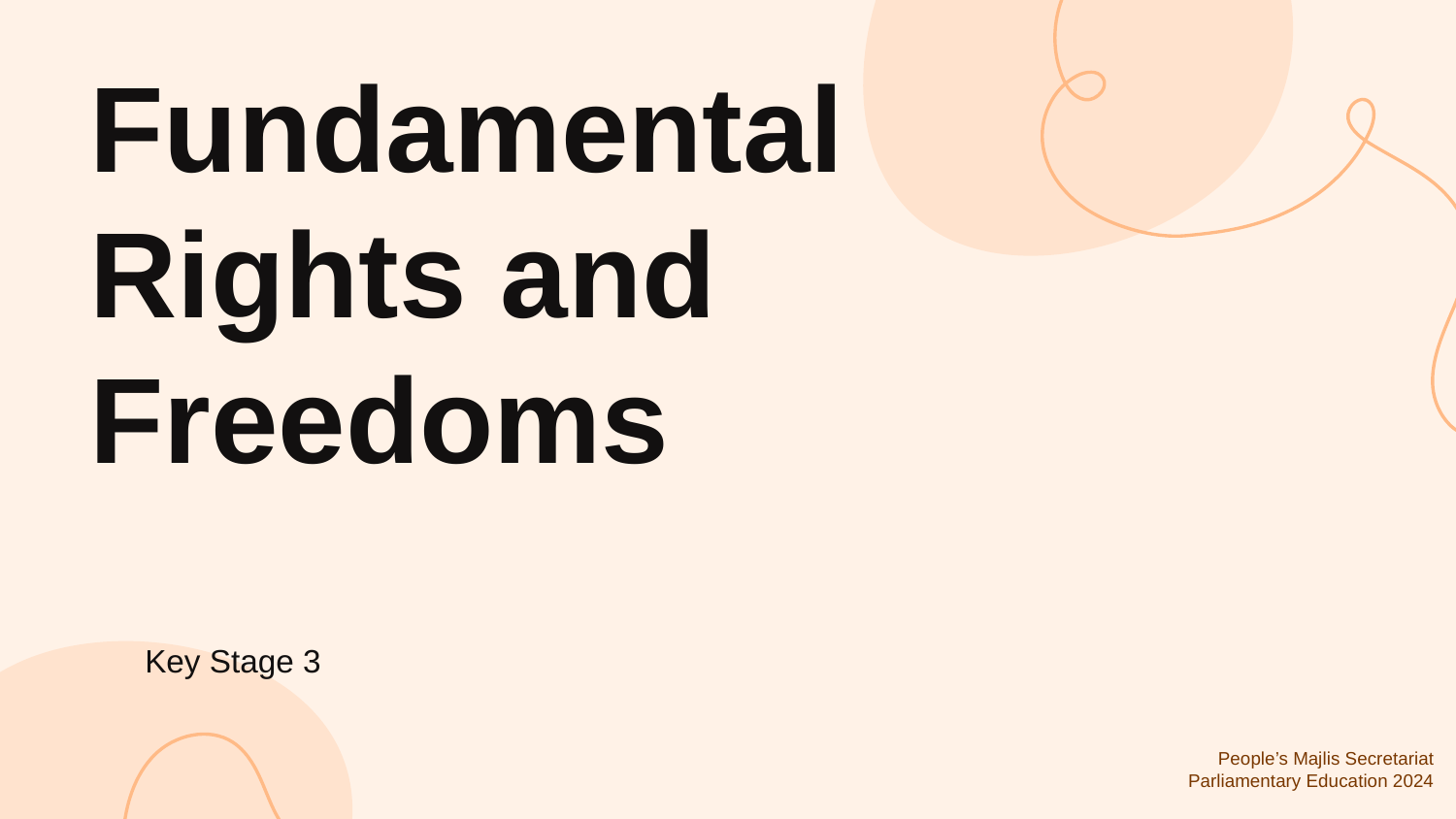

# Fundamental Rights and Freedoms
Key Stage 3